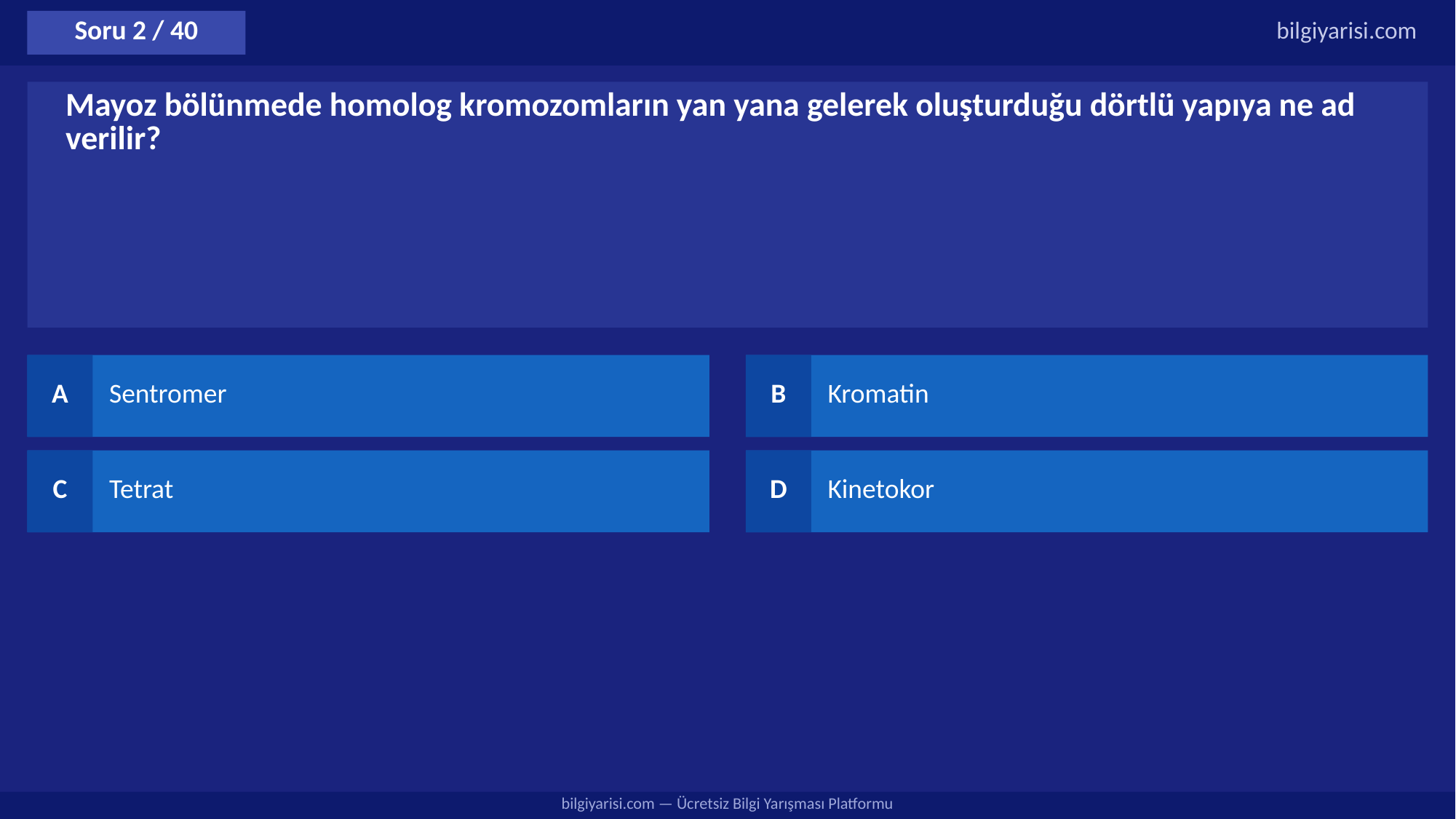

Soru 2 / 40
bilgiyarisi.com

Mayoz bölünmede homolog kromozomların yan yana gelerek oluşturduğu dörtlü yapıya ne ad verilir?

A
Sentromer

B
Kromatin

C
Tetrat

D
Kinetokor
bilgiyarisi.com — Ücretsiz Bilgi Yarışması Platformu